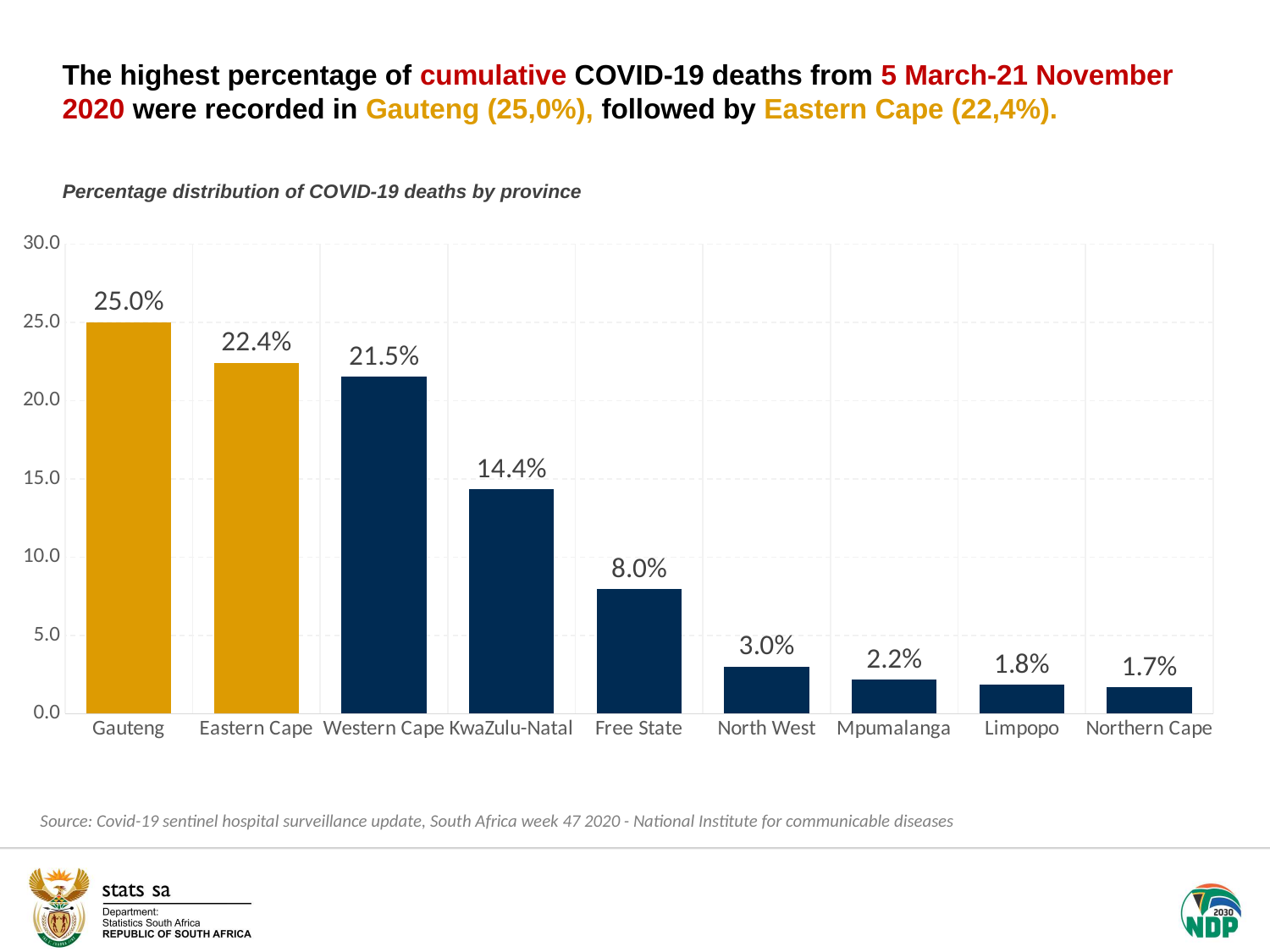

The highest percentage of cumulative COVID-19 deaths from 5 March-21 November 2020 were recorded in Gauteng (25,0%), followed by Eastern Cape (22,4%).
Percentage distribution of COVID-19 deaths by province

### Chart

| Category |  |
|---|---|
| Gauteng | 25.021334698754057 |
| Eastern Cape | 22.415656824258974 |
| Western Cape | 21.516754850088184 |
| KwaZulu-Natal | 14.353985321727258 |
| Free State | 7.953575695511179 |
| North West | 3.009614837571827 |
| Mpumalanga | 2.190362405416169 |
| Limpopo | 1.8433179723502304 |
| Northern Cape | 1.6953973943221254 |
Source: Covid-19 sentinel hospital surveillance update, South Africa week 47 2020 - National Institute for communicable diseases